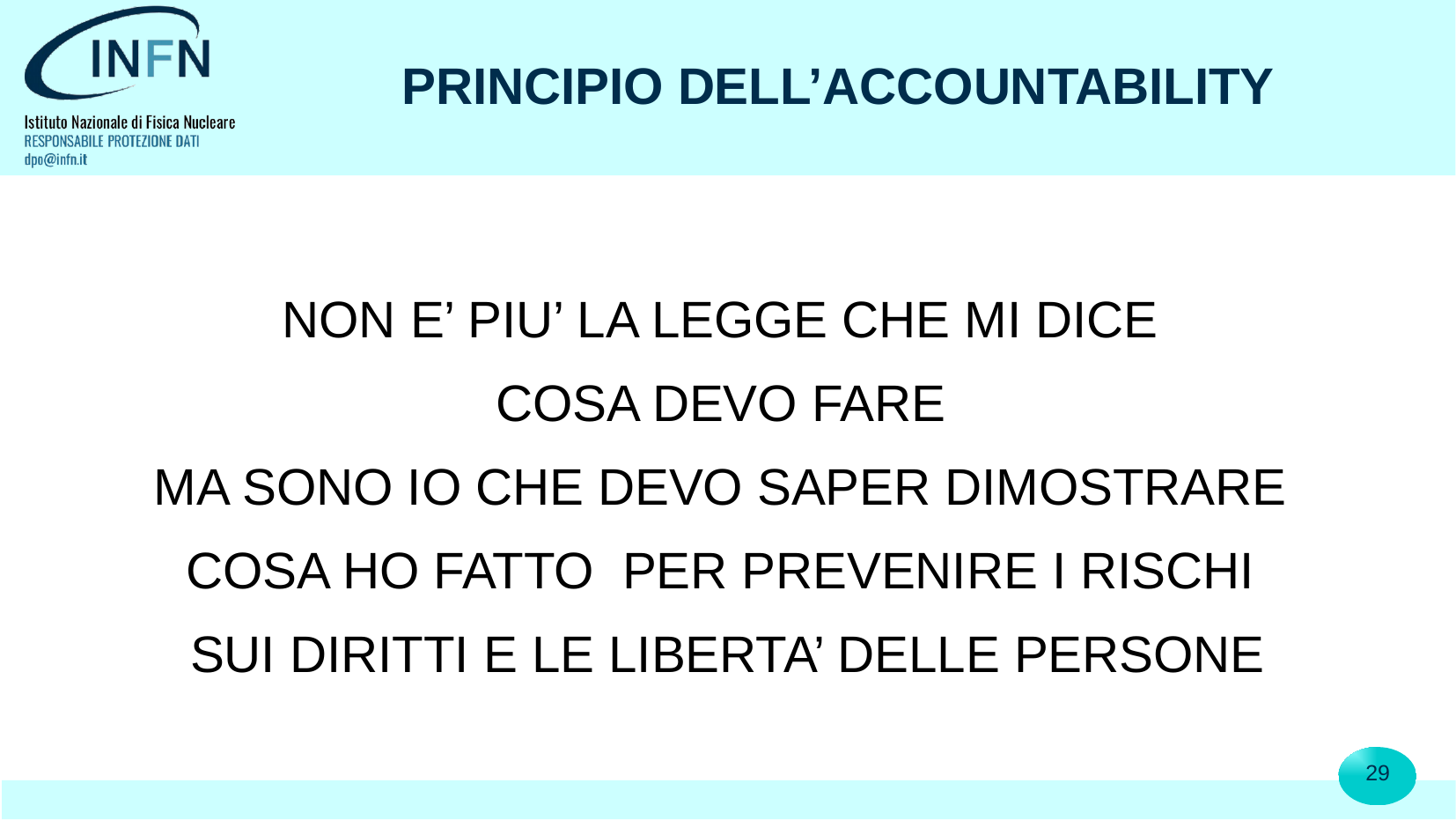

# PRINCIPIO DELL’ACCOUNTABILITY

NON E’ PIU’ LA LEGGE CHE MI DICE
COSA DEVO FARE
MA SONO IO CHE DEVO SAPER DIMOSTRARE
COSA HO FATTO  PER PREVENIRE I RISCHI
SUI DIRITTI E LE LIBERTA’ DELLE PERSONE
29